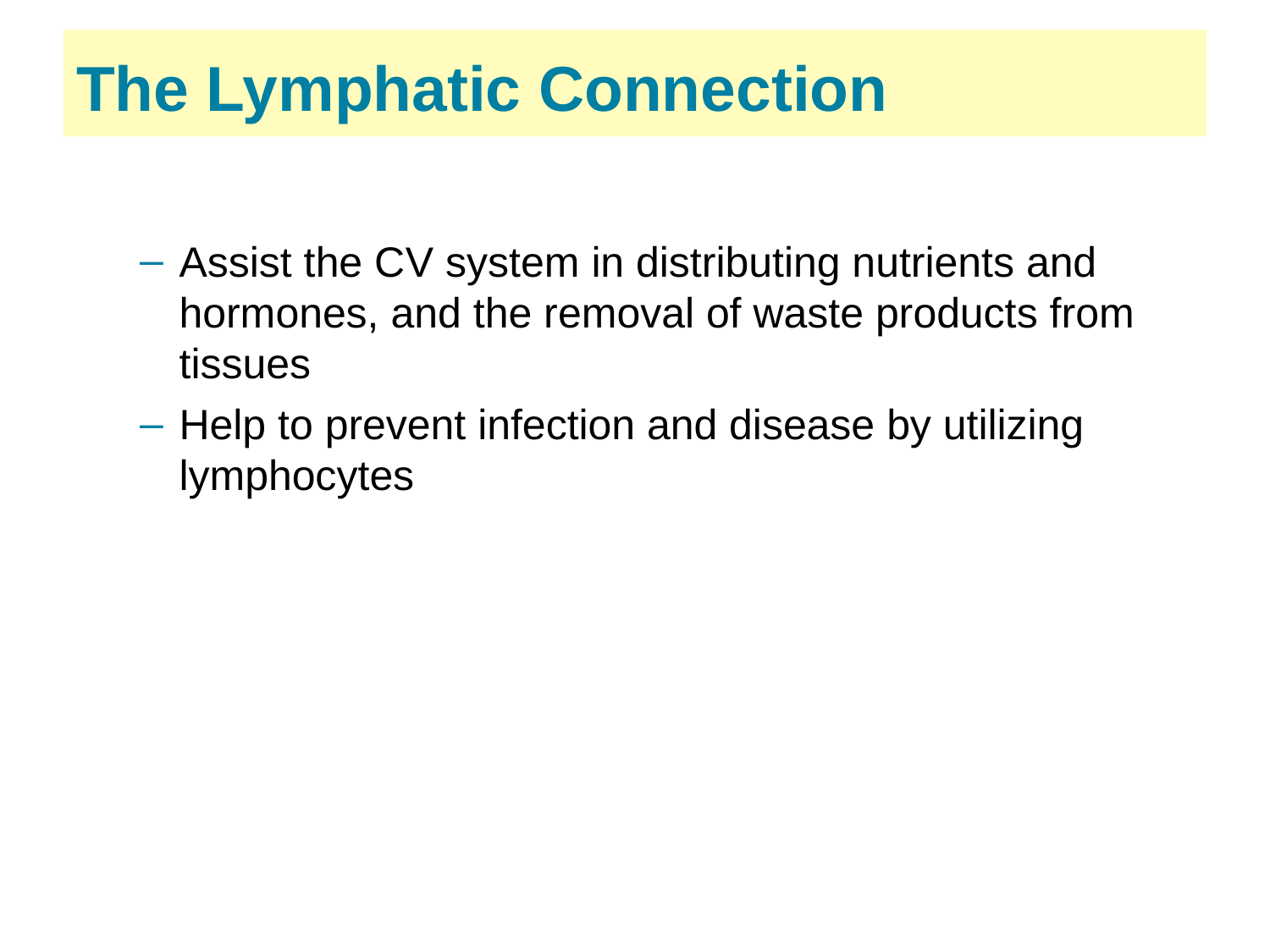

44
# The Lymphatic Connection
Assist the C V system in distributing nutrients and hormones, and the removal of waste products from tissues
Help to prevent infection and disease by utilizing lymphocytes